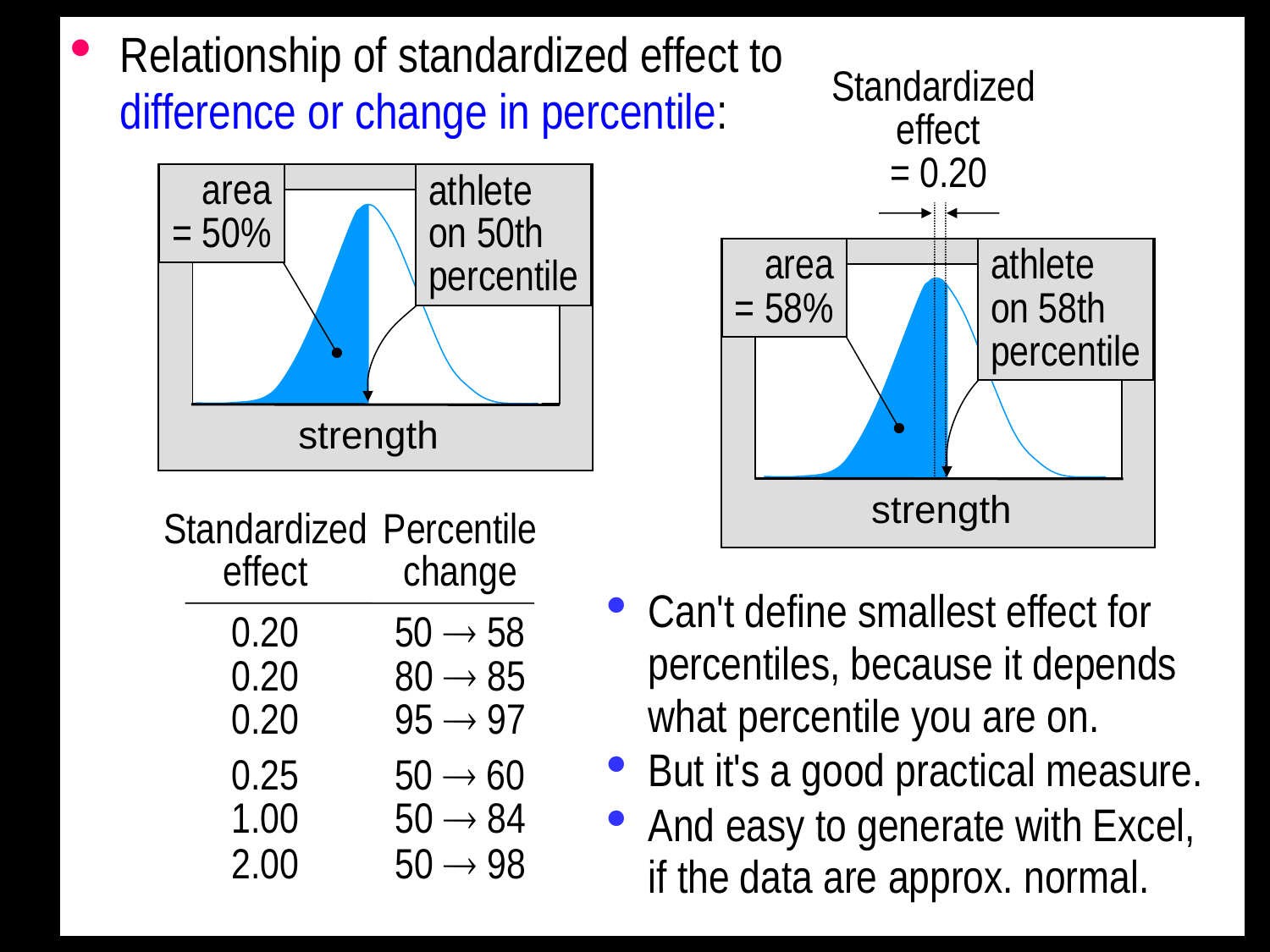

Relationship of standardized effect to
difference or change in percentile:
Standardized
effect
= 0.20

strength

area
= 50%

athlete
on 50th
percentile

area
= 58%
athlete
on 58th
percentile

strength

Standardized
effect
Percentile
change

0.20
50 → 58
Can't define smallest effect for percentiles, because it depends what percentile you are on.
But it's a good practical measure.
And easy to generate with Excel,
if the data are approx. normal.
0.20
80 → 85
0.20
95 → 97
0.25
50 → 60
1.00
50 → 84
2.00
50 → 98